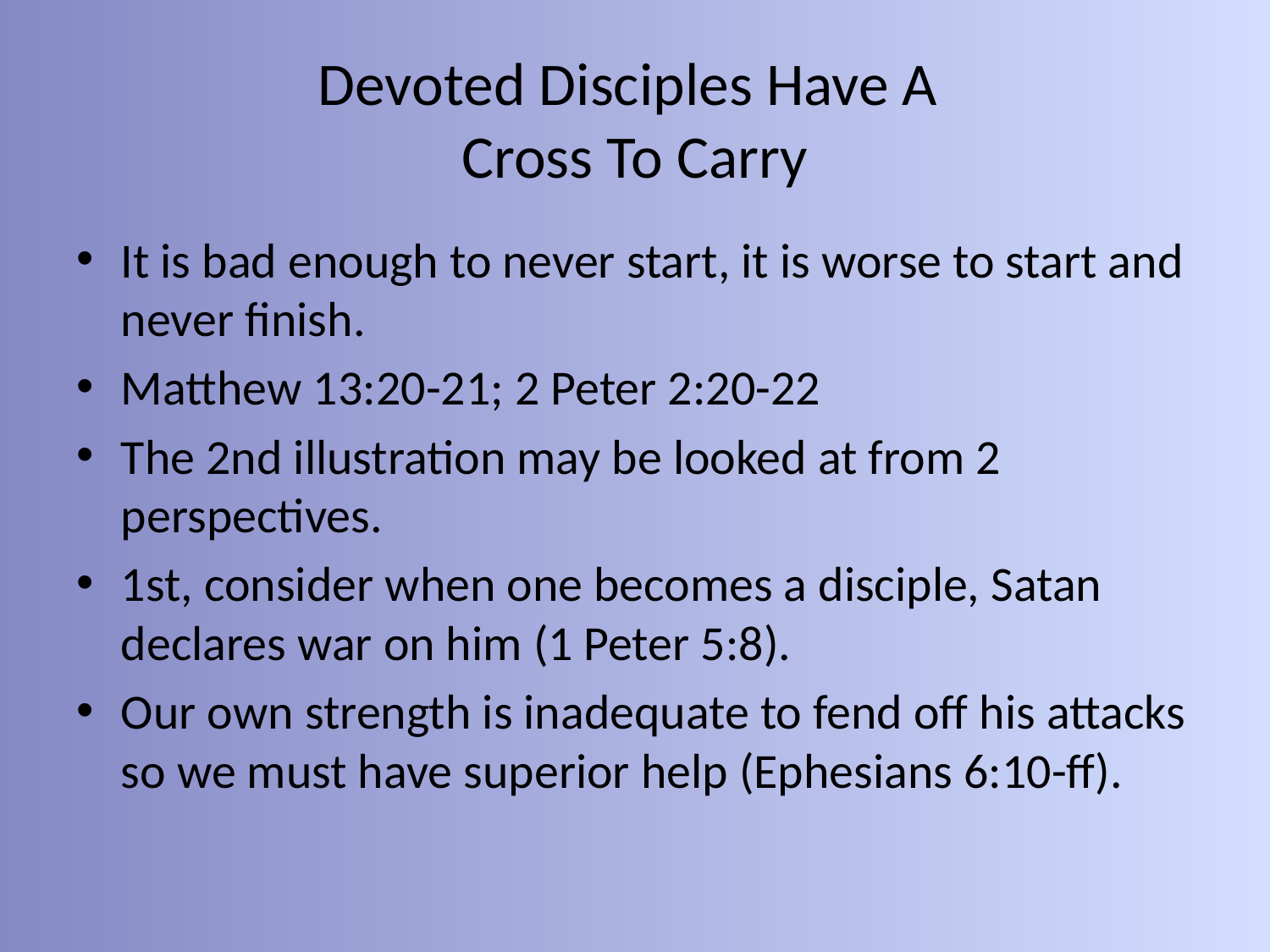

# Devoted Disciples Have A Cross To Carry
It is bad enough to never start, it is worse to start and never finish.
Matthew 13:20-21; 2 Peter 2:20-22
The 2nd illustration may be looked at from 2 perspectives.
1st, consider when one becomes a disciple, Satan declares war on him (1 Peter 5:8).
Our own strength is inadequate to fend off his attacks so we must have superior help (Ephesians 6:10-ff).